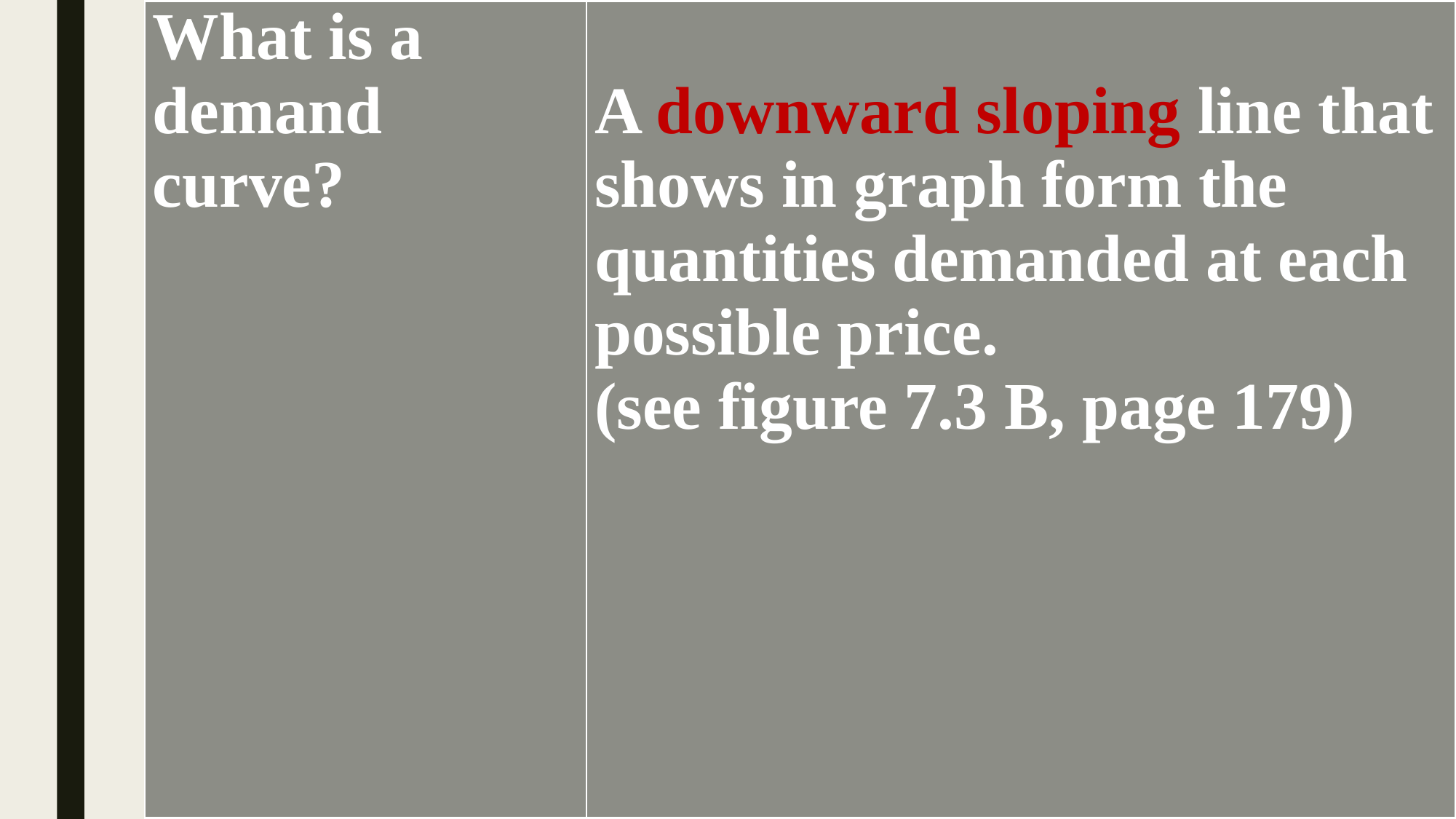

| What is a demand curve? | A downward sloping line that shows in graph form the quantities demanded at each possible price. (see figure 7.3 B, page 179) |
| --- | --- |